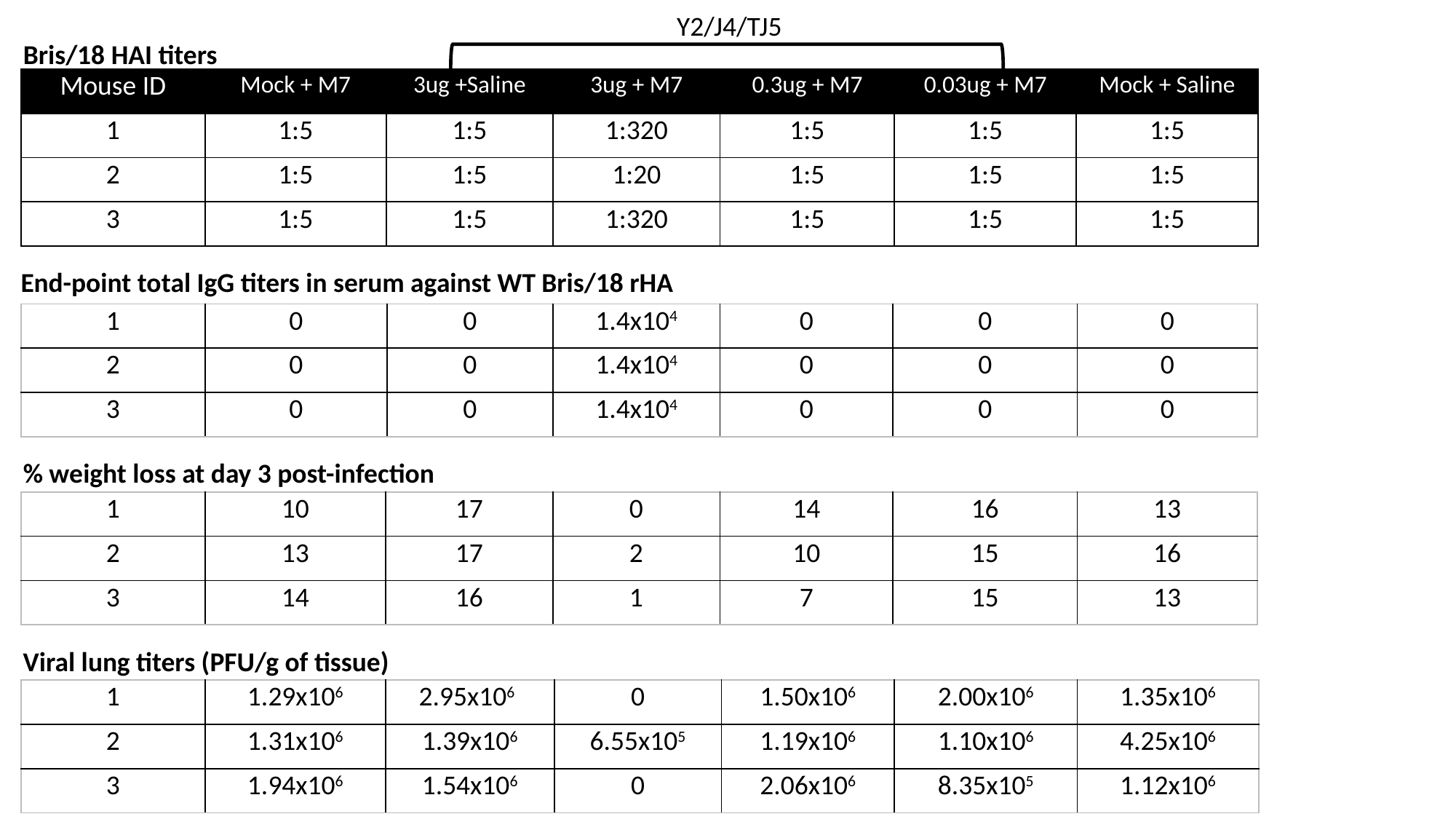

Table 1. Correlation of immunology and pathology pre- and post- Bris/18 IAV infection in DBA/2J Mice
Y2/J4/TJ5
Bris/18 HAI titers
| Mouse ID | Mock + M7 | 3ug +Saline | 3ug + M7 | 0.3ug + M7 | 0.03ug + M7 | Mock + Saline |
| --- | --- | --- | --- | --- | --- | --- |
| 1 | 1:5 | 1:5 | 1:320 | 1:5 | 1:5 | 1:5 |
| 2 | 1:5 | 1:5 | 1:20 | 1:5 | 1:5 | 1:5 |
| 3 | 1:5 | 1:5 | 1:320 | 1:5 | 1:5 | 1:5 |
End-point total IgG titers in serum against WT Bris/18 rHA
| 1 | 0 | 0 | 1.4x104 | 0 | 0 | 0 |
| --- | --- | --- | --- | --- | --- | --- |
| 2 | 0 | 0 | 1.4x104 | 0 | 0 | 0 |
| 3 | 0 | 0 | 1.4x104 | 0 | 0 | 0 |
% weight loss at day 3 post-infection
| 1 | 10 | 17 | 0 | 14 | 16 | 13 |
| --- | --- | --- | --- | --- | --- | --- |
| 2 | 13 | 17 | 2 | 10 | 15 | 16 |
| 3 | 14 | 16 | 1 | 7 | 15 | 13 |
Viral lung titers (PFU/g of tissue)
| 1 | 1.29x106 | 2.95x106 | 0 | 1.50x106 | 2.00x106 | 1.35x106 |
| --- | --- | --- | --- | --- | --- | --- |
| 2 | 1.31x106 | 1.39x106 | 6.55x105 | 1.19x106 | 1.10x106 | 4.25x106 |
| 3 | 1.94x106 | 1.54x106 | 0 | 2.06x106 | 8.35x105 | 1.12x106 |
1= ⚫️  2= ◼️  3=▲